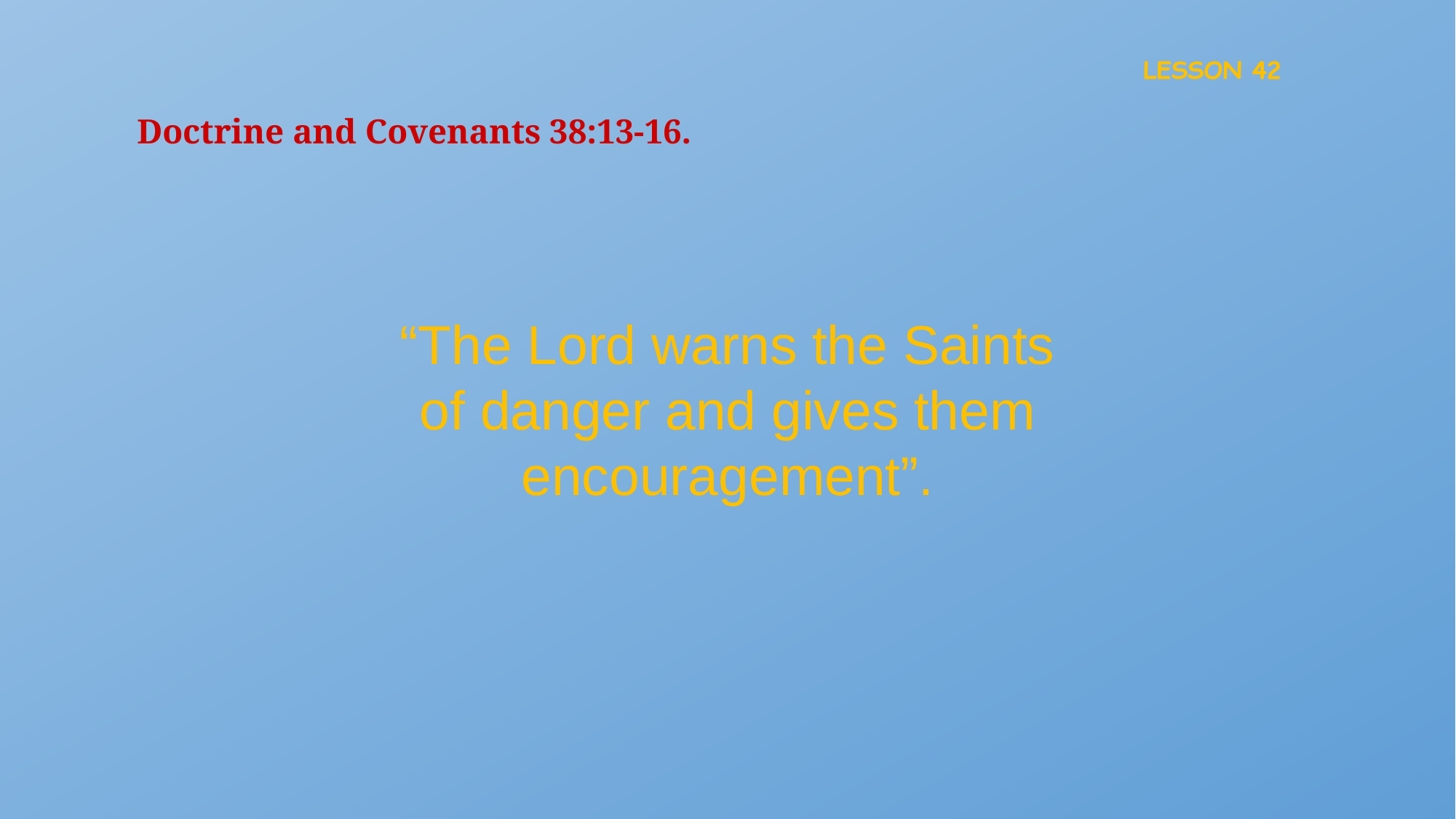

LESSON 42
Doctrine and Covenants 38:13-16.
“The Lord warns the Saints of danger and gives them encouragement”.